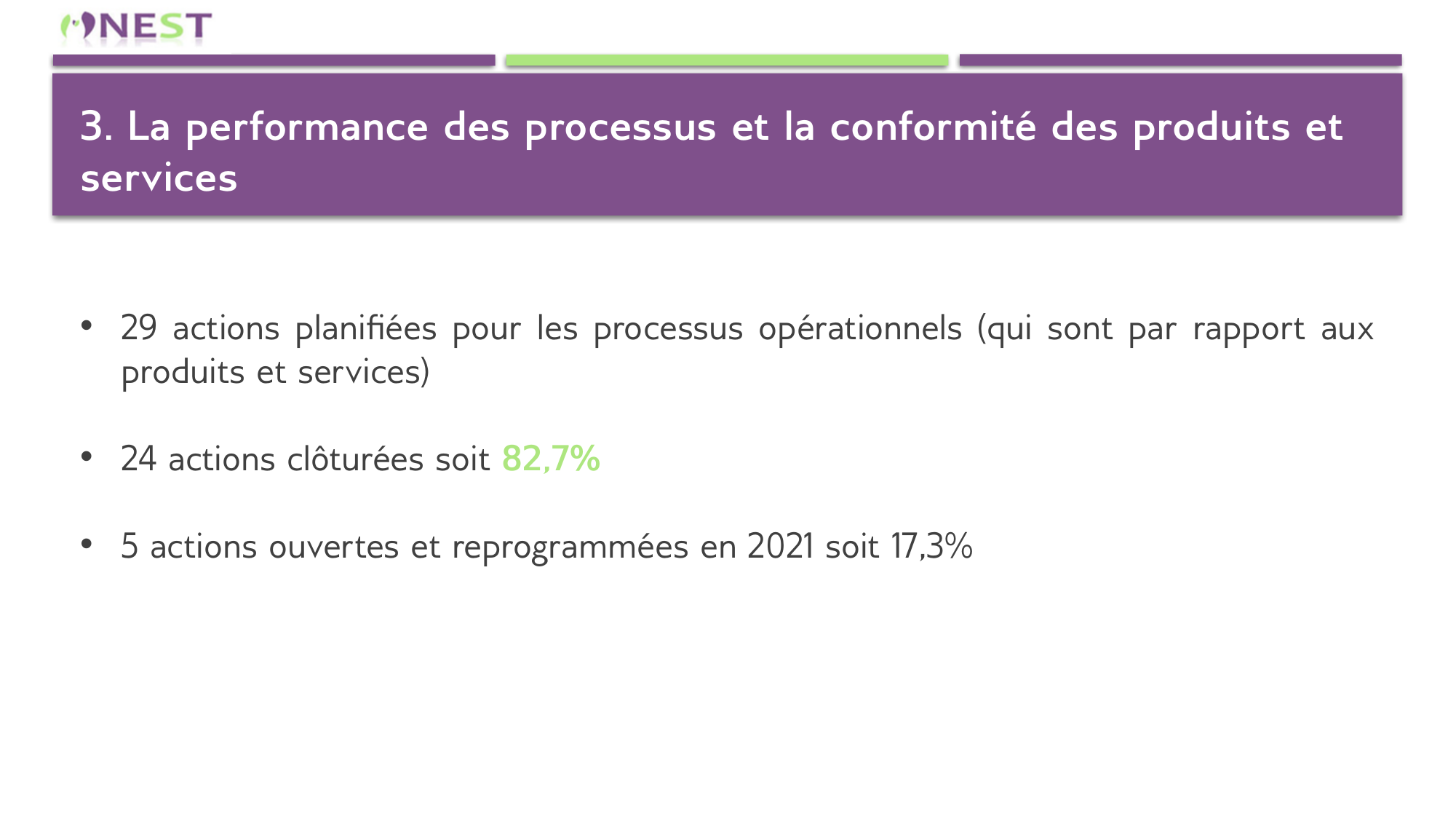

# 3. La performance des processus et la conformité des produits et services
29 actions planifiées pour les processus opérationnels (qui sont par rapport aux produits et services)

24 actions clôturées soit 82,7%

5 actions ouvertes et reprogrammées en 2021 soit 17,3%